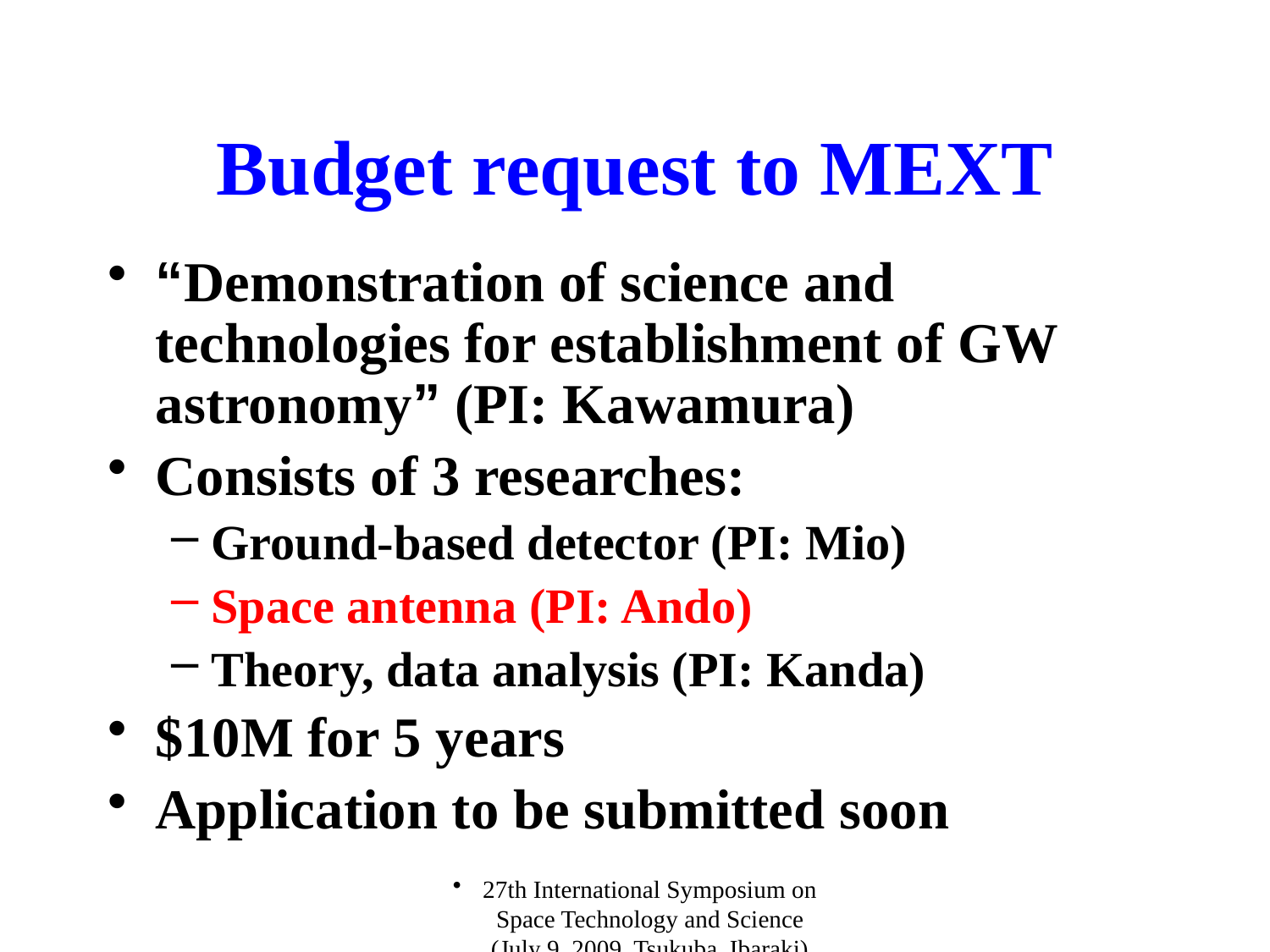

# Budget request to MEXT
“Demonstration of science and technologies for establishment of GW astronomy” (PI: Kawamura)
Consists of 3 researches:
Ground-based detector (PI: Mio)
Space antenna (PI: Ando)
Theory, data analysis (PI: Kanda)
$10M for 5 years
Application to be submitted soon
27th International Symposium on Space Technology and Science (July 9, 2009, Tsukuba, Ibaraki)